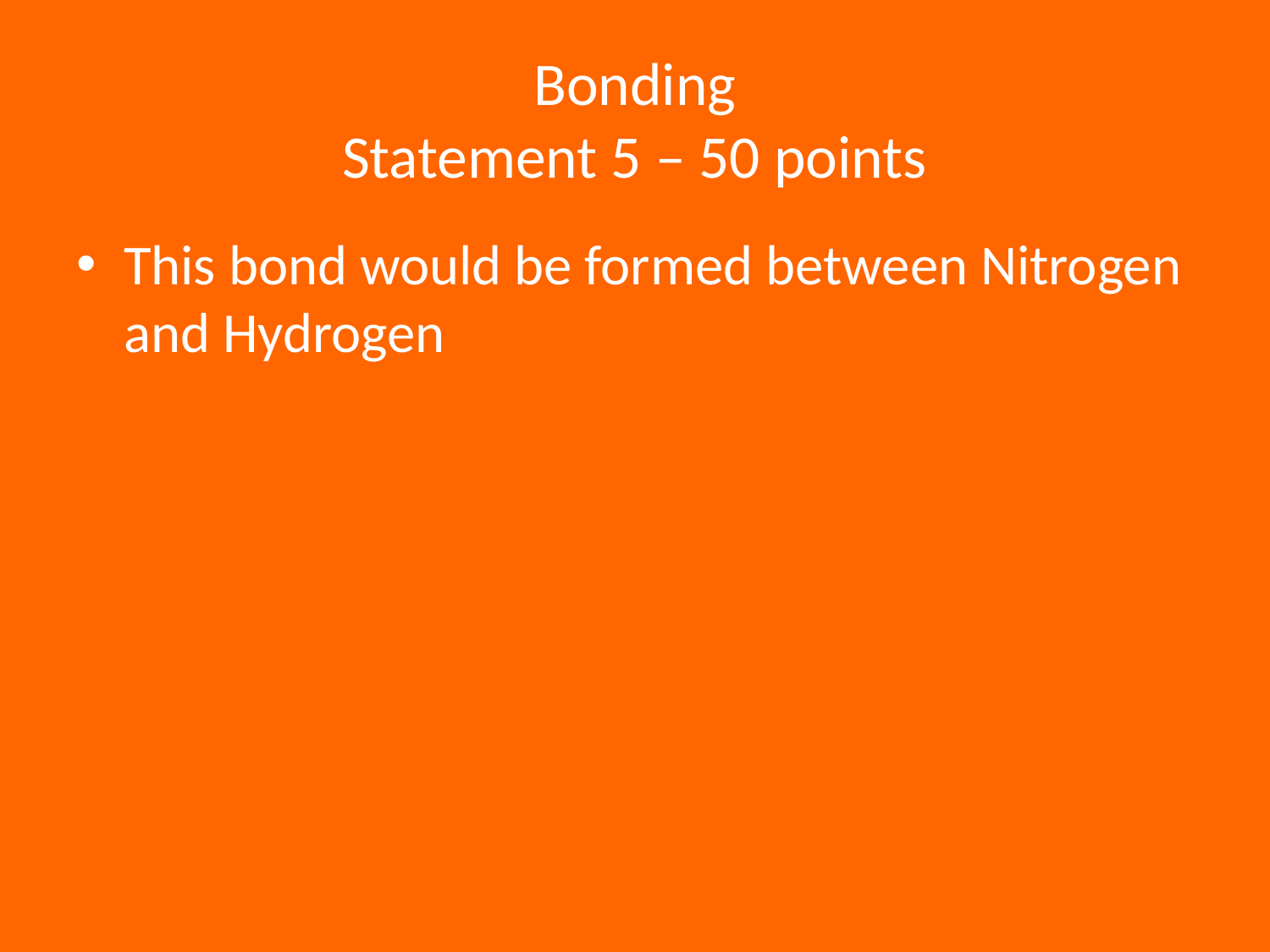

# Bonding Statement 5 – 50 points
This bond would be formed between Nitrogen and Hydrogen